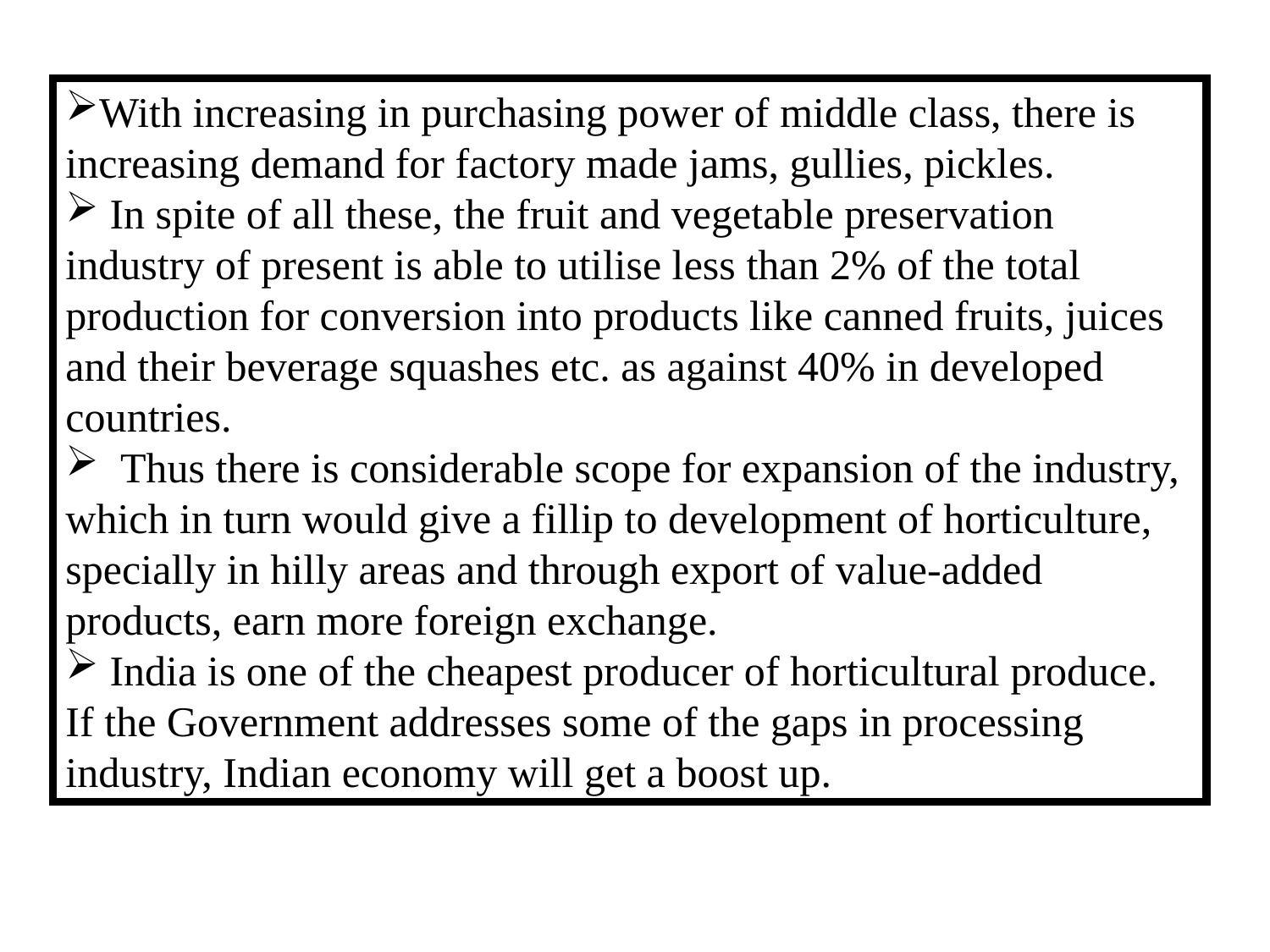

With increasing in purchasing power of middle class, there is increasing demand for factory made jams, gullies, pickles.
 In spite of all these, the fruit and vegetable preservation industry of present is able to utilise less than 2% of the total production for conversion into products like canned fruits, juices and their beverage squashes etc. as against 40% in developed countries.
  Thus there is considerable scope for expansion of the industry, which in turn would give a fillip to development of horticulture, specially in hilly areas and through export of value-added products, earn more foreign exchange.
 India is one of the cheapest producer of horticultural produce. If the Government addresses some of the gaps in processing industry, Indian economy will get a boost up.